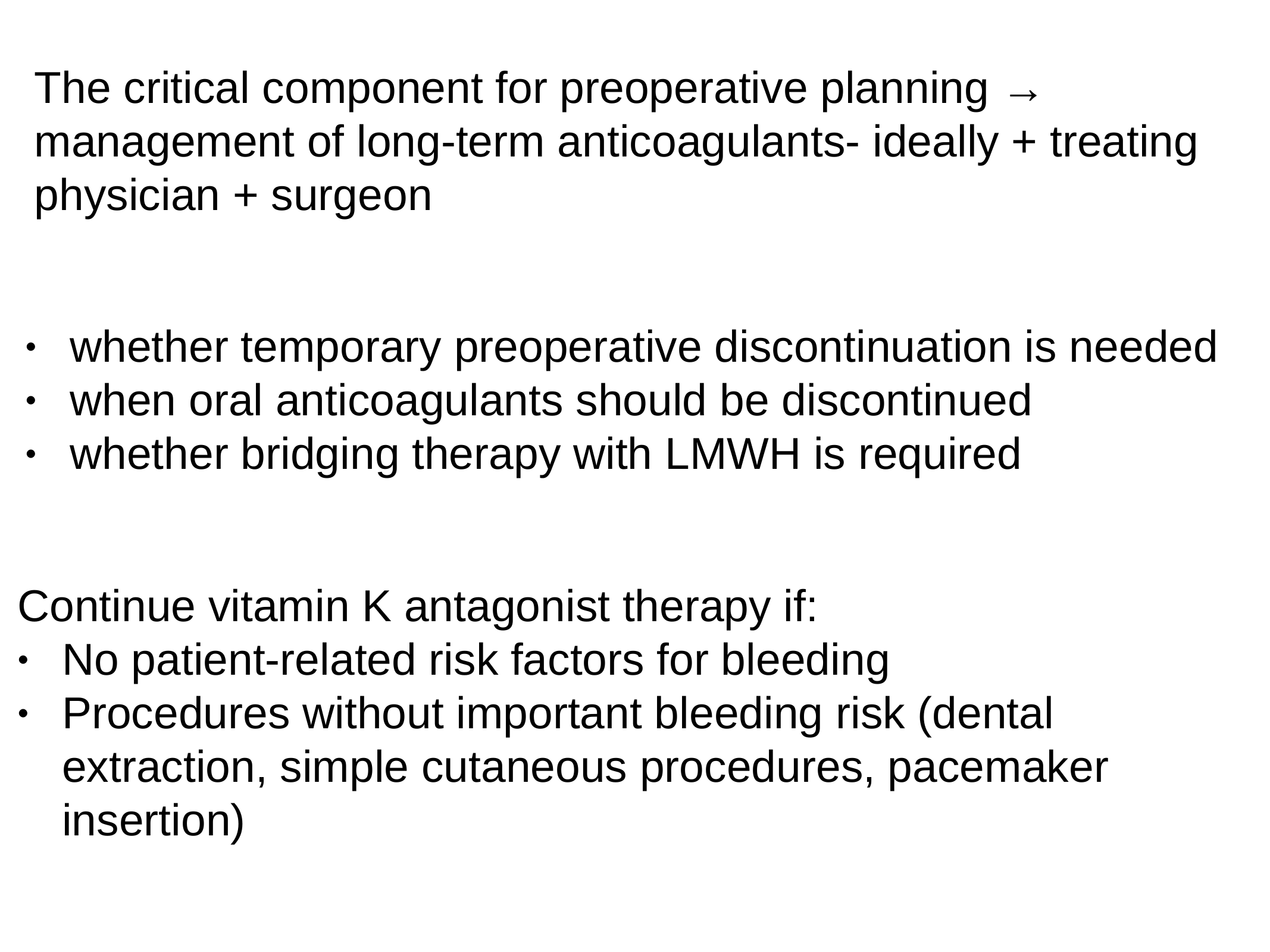

The critical component for preoperative planning → management of long-term anticoagulants- ideally + treating physician + surgeon
whether temporary preoperative discontinuation is needed
when oral anticoagulants should be discontinued
whether bridging therapy with LMWH is required
Continue vitamin K antagonist therapy if:
No patient-related risk factors for bleeding
Procedures without important bleeding risk (dental extraction, simple cutaneous procedures, pacemaker insertion)